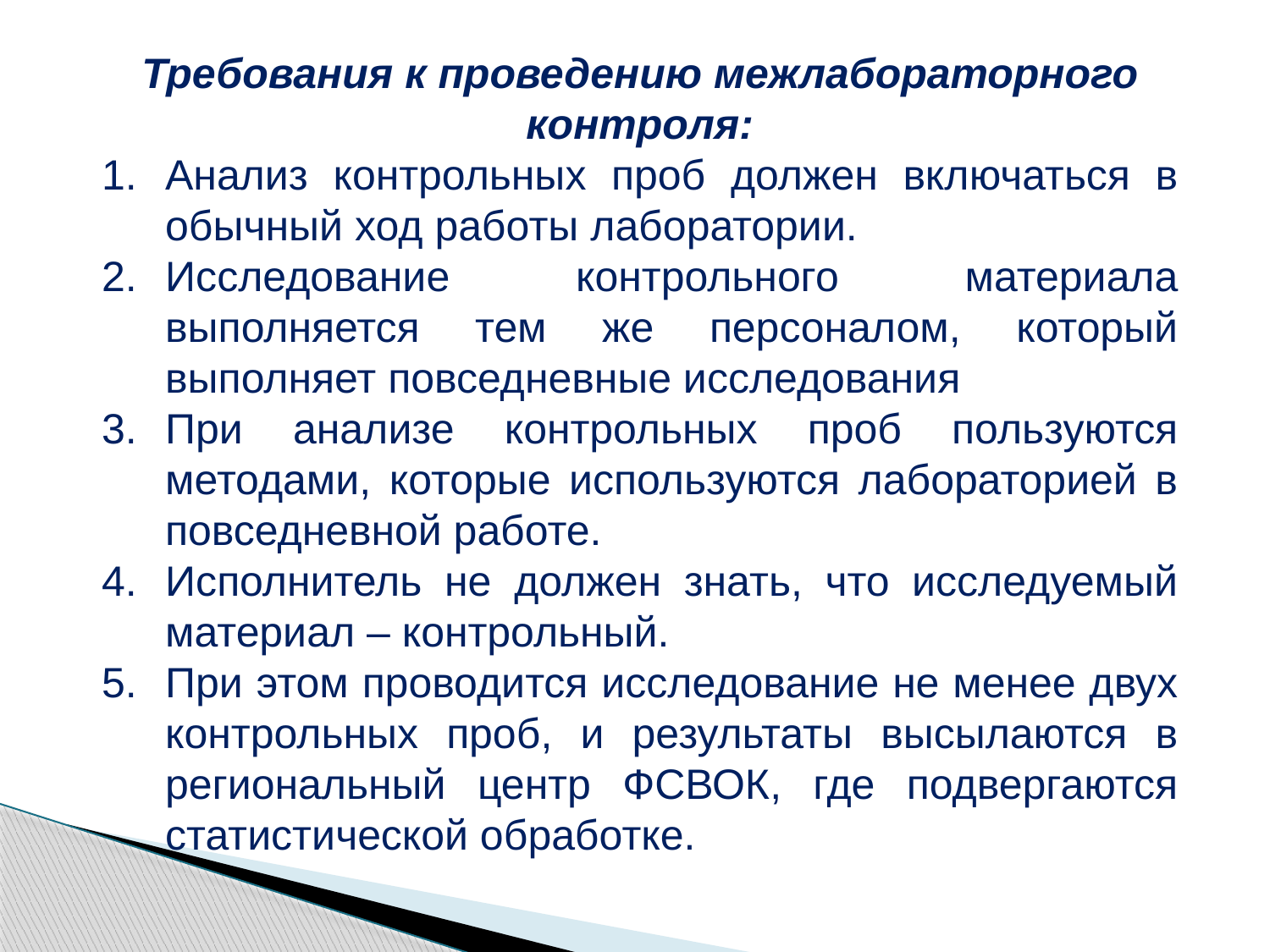

Требования к проведению межлабораторного контроля:
Анализ контрольных проб должен включаться в обычный ход работы лаборатории.
Исследование контрольного материала выполняется тем же персоналом, который выполняет повседневные исследования
При анализе контрольных проб пользуются методами, которые используются лабораторией в повседневной работе.
Исполнитель не должен знать, что исследуемый материал – контрольный.
При этом проводится исследование не менее двух контрольных проб, и результаты высылаются в региональный центр ФСВОК, где подвергаются статистической обработке.